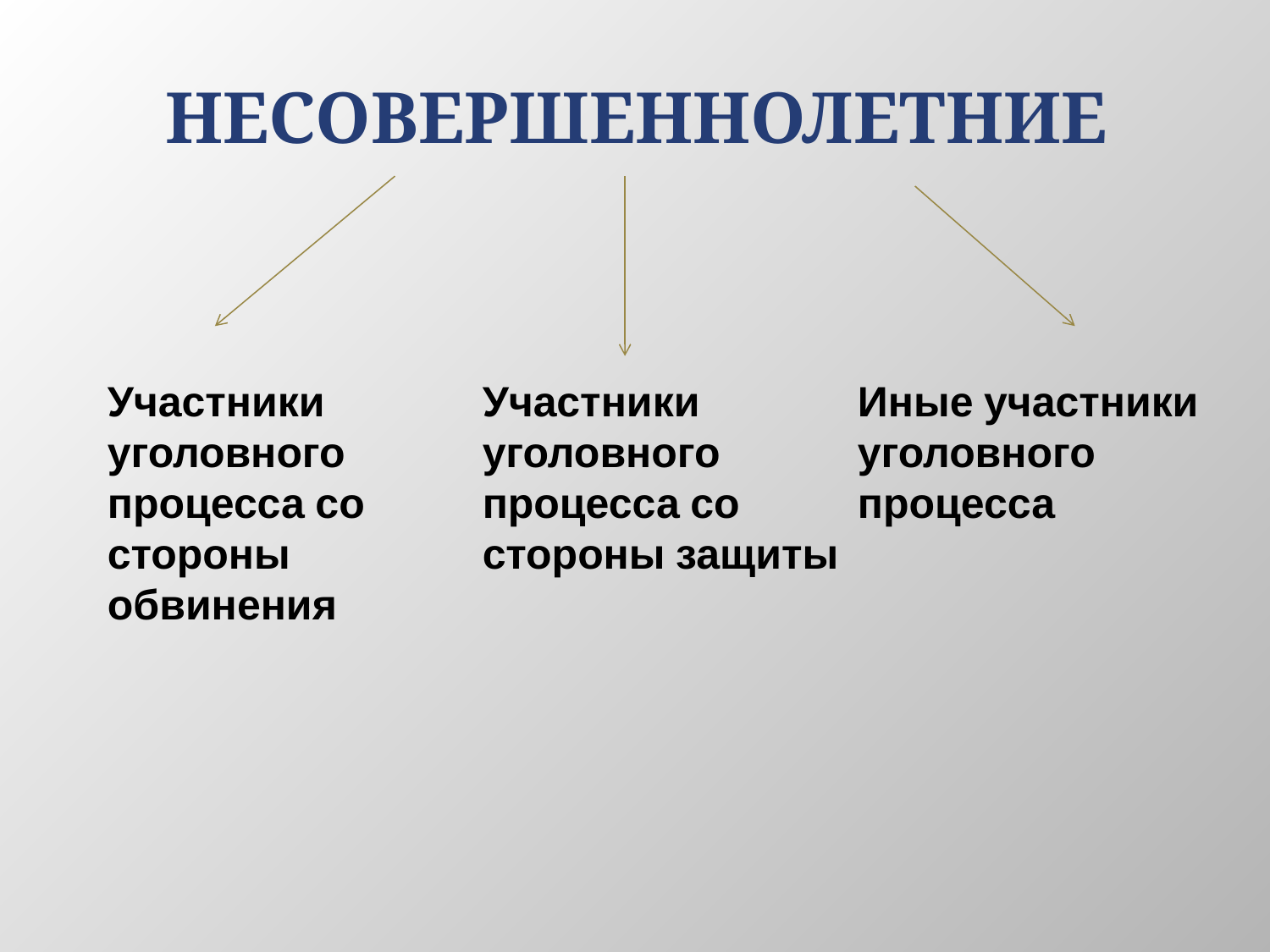

# НЕСОВЕРШЕННОЛЕТНИЕ
Участники уголовного процесса со стороны обвинения

Участники
уголовного процесса со стороны защиты

Иные участники уголовного процесса